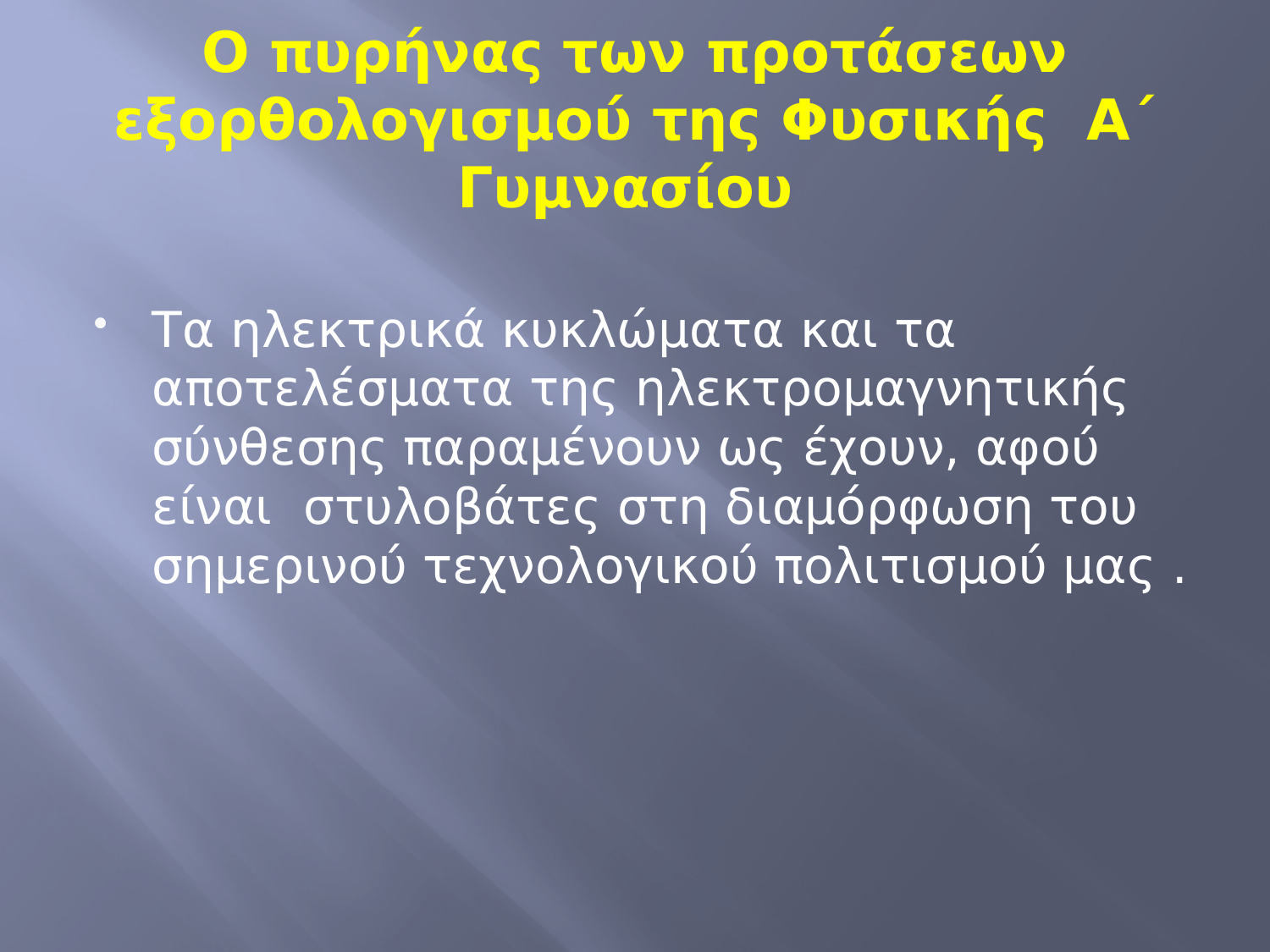

# Ο πυρήνας των προτάσεων εξορθολογισμού της Φυσικής  Α΄ Γυμνασίου

Τα ηλεκτρικά κυκλώματα και τα αποτελέσματα της ηλεκτρομαγνητικής σύνθεσης παραμένουν ως έχουν, αφού είναι  στυλοβάτες στη διαμόρφωση του σημερινού τεχνολογικού πολιτισμού μας .